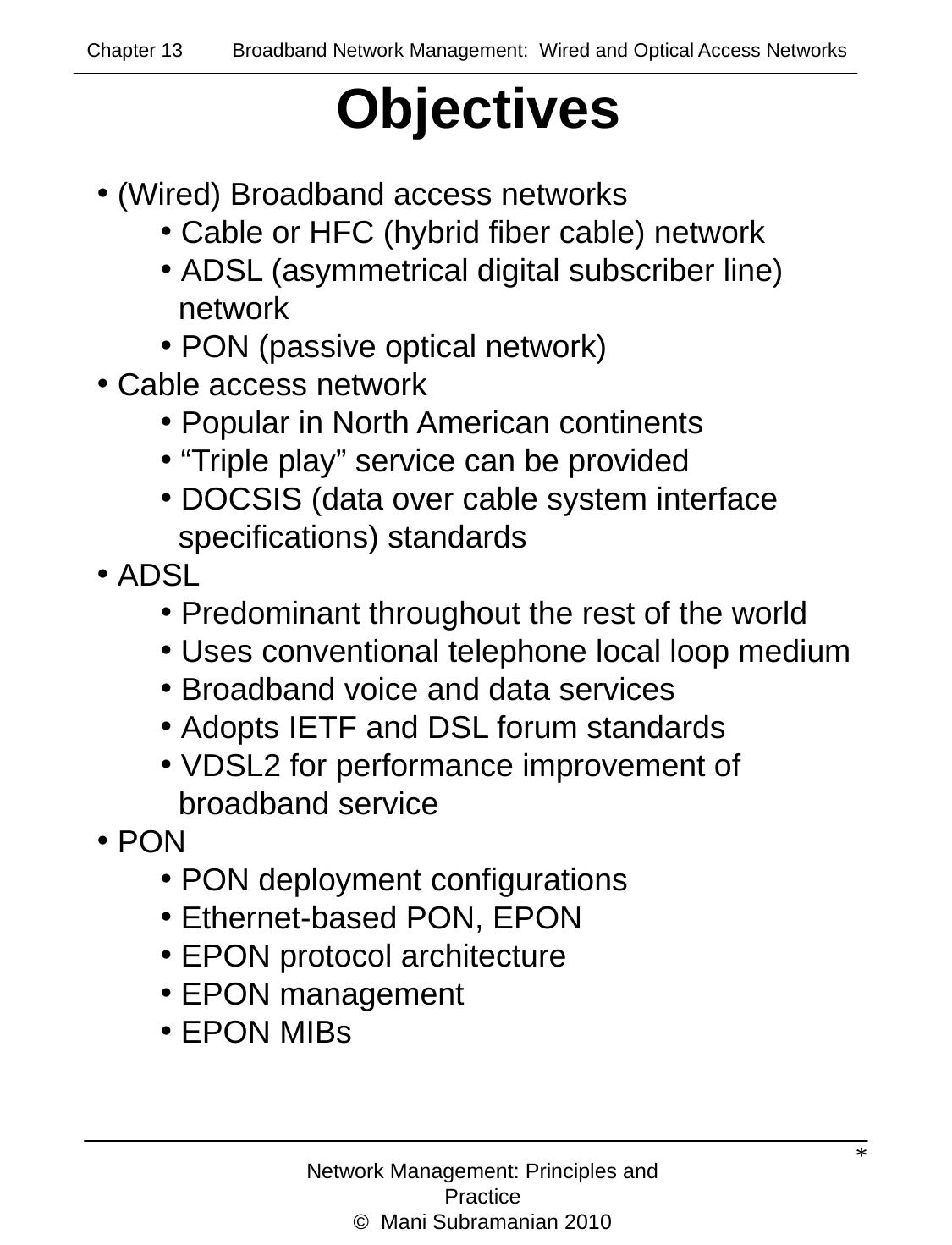

Chapter 13         Broadband Network Management:  Wired and Optical Access Networks
# Objectives
 (Wired) Broadband access networks
 Cable or HFC (hybrid fiber cable) network
 ADSL (asymmetrical digital subscriber line)
  network
 PON (passive optical network)
 Cable access network
 Popular in North American continents
 “Triple play” service can be provided
 DOCSIS (data over cable system interface
  specifications) standards
 ADSL
 Predominant throughout the rest of the world
 Uses conventional telephone local loop medium
 Broadband voice and data services
 Adopts IETF and DSL forum standards
 VDSL2 for performance improvement of
  broadband service
 PON
 PON deployment configurations
 Ethernet-based PON, EPON
 EPON protocol architecture
 EPON management
 EPON MIBs
*
Network Management: Principles and Practice
©  Mani Subramanian 2010